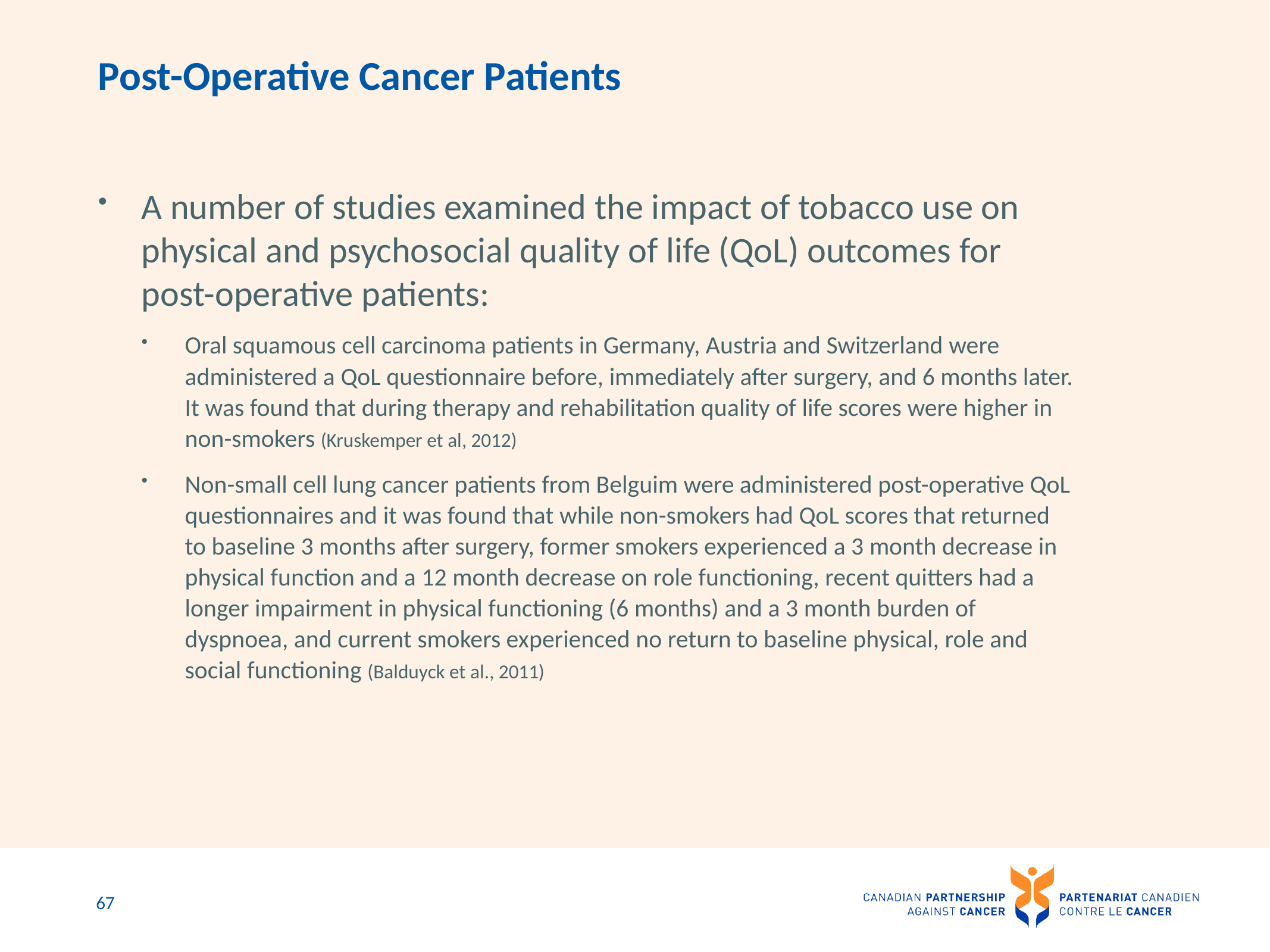

# Post-Operative Cancer Patients
A number of studies examined the impact of tobacco use on physical and psychosocial quality of life (QoL) outcomes for
post-operative patients:
Oral squamous cell carcinoma patients in Germany, Austria and Switzerland were administered a QoL questionnaire before, immediately after surgery, and 6 months later. It was found that during therapy and rehabilitation quality of life scores were higher in non-smokers (Kruskemper et al, 2012)
Non-small cell lung cancer patients from Belguim were administered post-operative QoL questionnaires and it was found that while non-smokers had QoL scores that returned to baseline 3 months after surgery, former smokers experienced a 3 month decrease in physical function and a 12 month decrease on role functioning, recent quitters had a longer impairment in physical functioning (6 months) and a 3 month burden of dyspnoea, and current smokers experienced no return to baseline physical, role and social functioning (Balduyck et al., 2011)
67